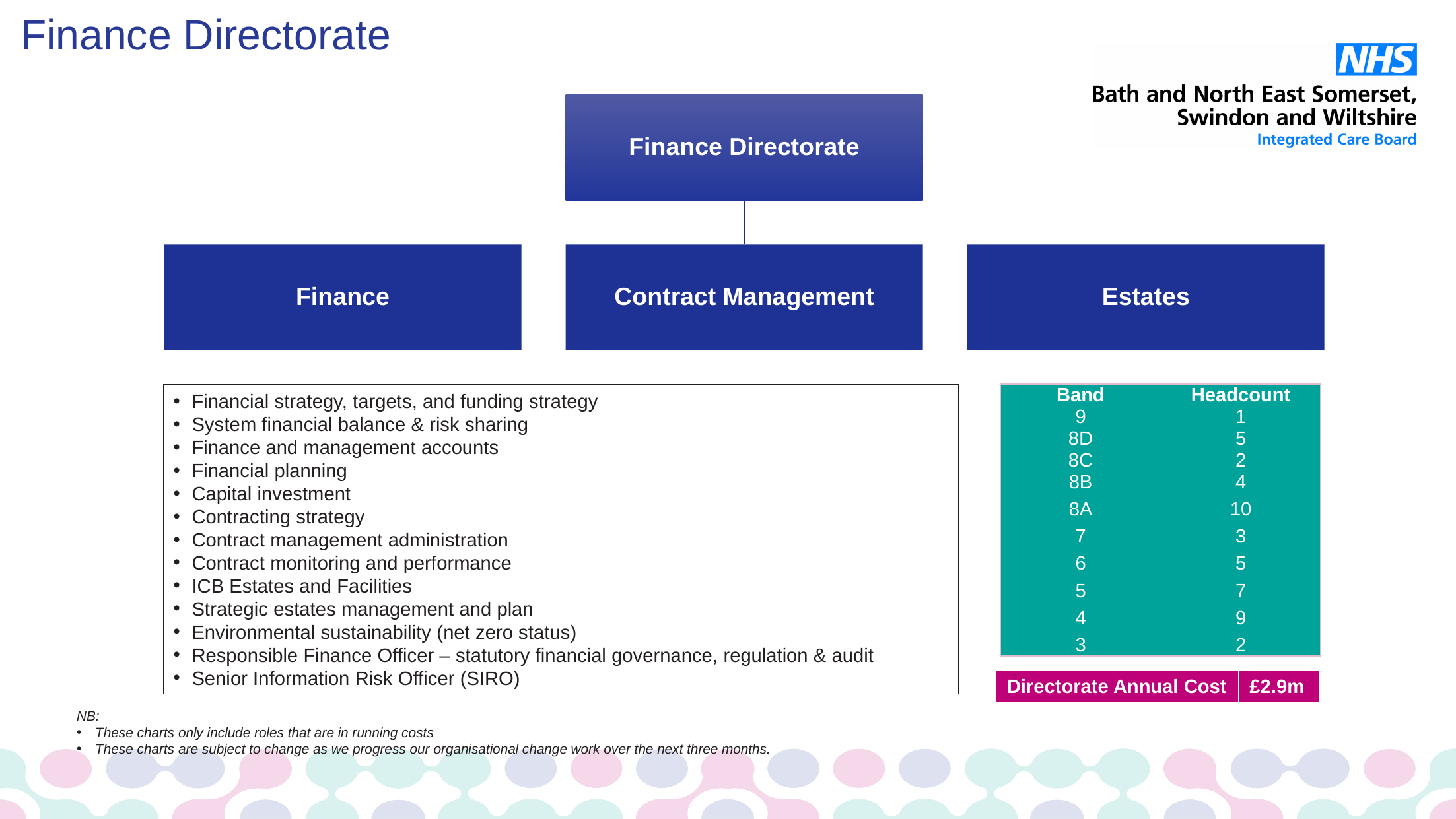

Finance Directorate
Finance
Contract Management
Estates
# Finance Directorate
Financial strategy, targets, and funding strategy
System financial balance & risk sharing
Finance and management accounts
Financial planning
Capital investment
Contracting strategy
Contract management administration
Contract monitoring and performance
ICB Estates and Facilities
Strategic estates management and plan
Environmental sustainability (net zero status)
Responsible Finance Officer – statutory financial governance, regulation & audit
Senior Information Risk Officer (SIRO)
| Band | Headcount |
| --- | --- |
| 9 | 1 |
| 8D | 5 |
| 8C | 2 |
| 8B | 4 |
| 8A | 10 |
| 7 | 3 |
| 6 | 5 |
| 5 | 7 |
| 4 | 9 |
| 3 | 2 |
| Directorate Annual Cost | £2.9m |
| --- | --- |
NB:
These charts only include roles that are in running costs
These charts are subject to change as we progress our organisational change work over the next three months.